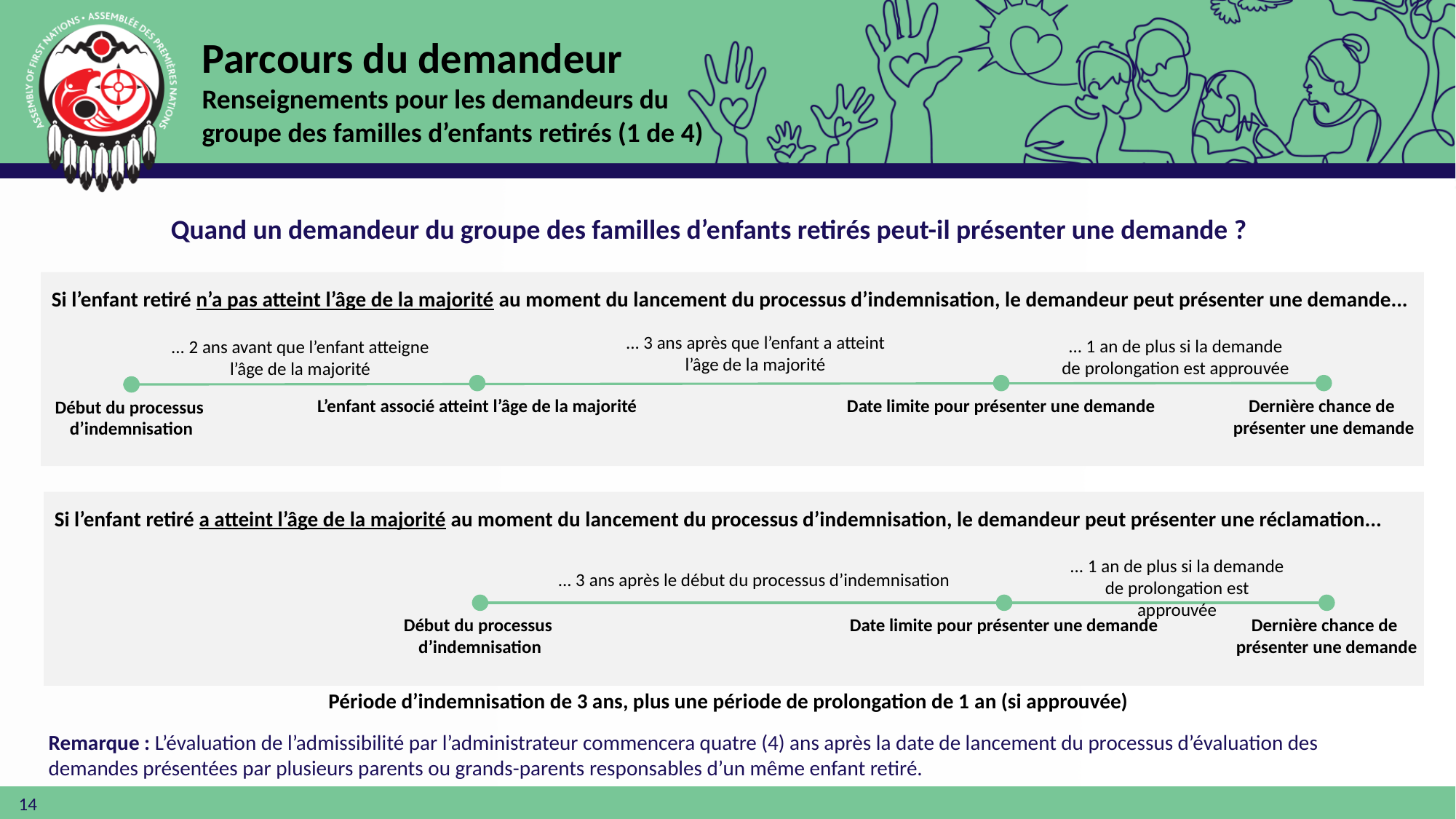

Parcours du demandeur
Renseignements pour les demandeurs du groupe des familles d’enfants retirés (1 de 4)
Quand un demandeur du groupe des familles d’enfants retirés peut-il présenter une demande ?

Si l’enfant retiré n’a pas atteint l’âge de la majorité au moment du lancement du processus d’indemnisation, le demandeur peut présenter une demande...
... 3 ans après que l’enfant a atteint l’âge de la majorité
... 1 an de plus si la demande de prolongation est approuvée
... 2 ans avant que l’enfant atteigne l’âge de la majorité

L’enfant associé atteint l’âge de la majorité
Dernière chance de
présenter une demande

Date limite pour présenter une demande

Début du processus
d’indemnisation

Si l’enfant retiré a atteint l’âge de la majorité au moment du lancement du processus d’indemnisation, le demandeur peut présenter une réclamation...
... 1 an de plus si la demande de prolongation est approuvée
... 3 ans après le début du processus d’indemnisation

Début du processus
d’indemnisation
Dernière chance de
présenter une demande

Date limite pour présenter une demande
Période d’indemnisation de 3 ans, plus une période de prolongation de 1 an (si approuvée)
Remarque : L’évaluation de l’admissibilité par l’administrateur commencera quatre (4) ans après la date de lancement du processus d’évaluation des demandes présentées par plusieurs parents ou grands-parents responsables d’un même enfant retiré.
14